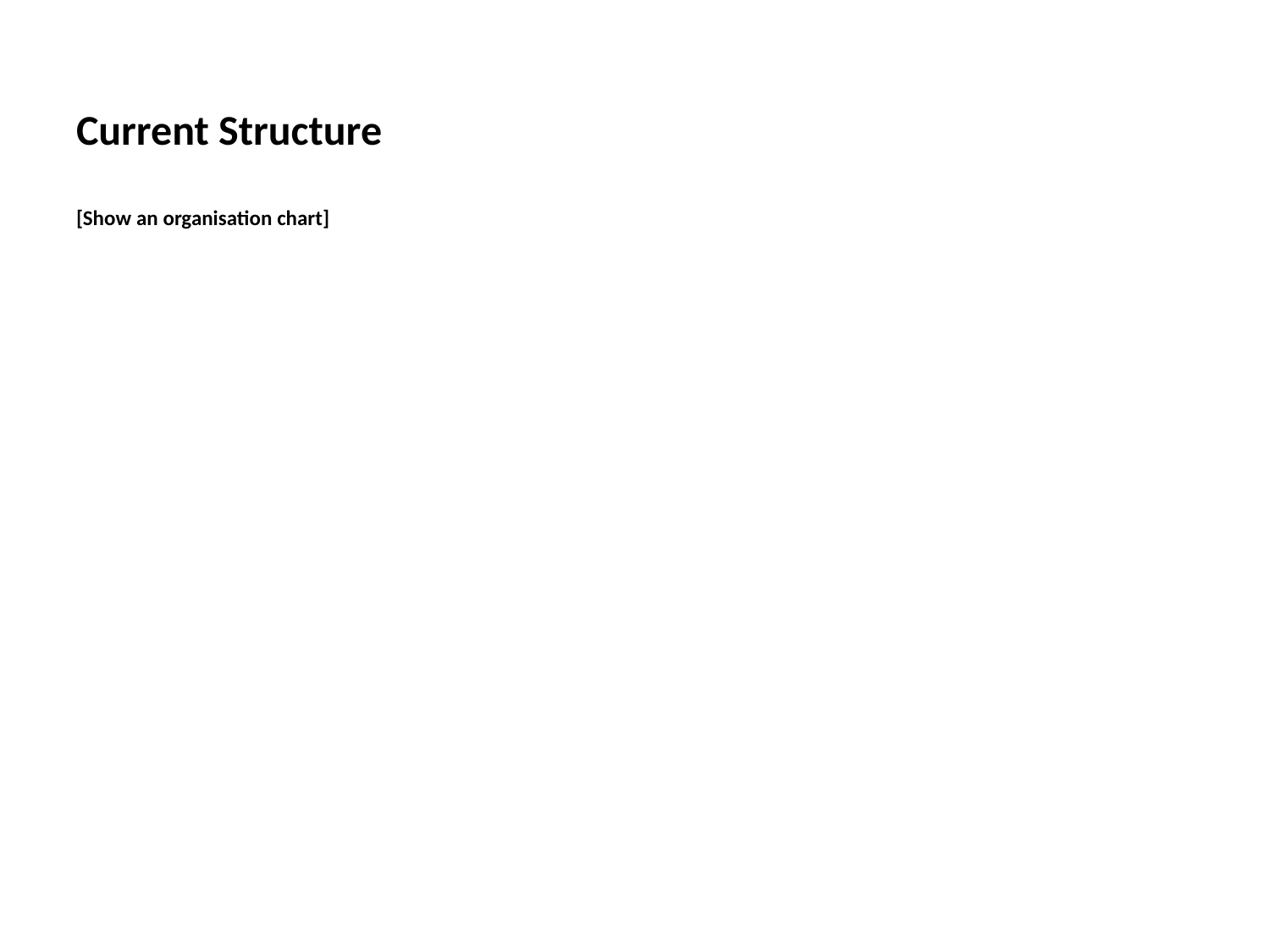

# Current Structure [Show an organisation chart]